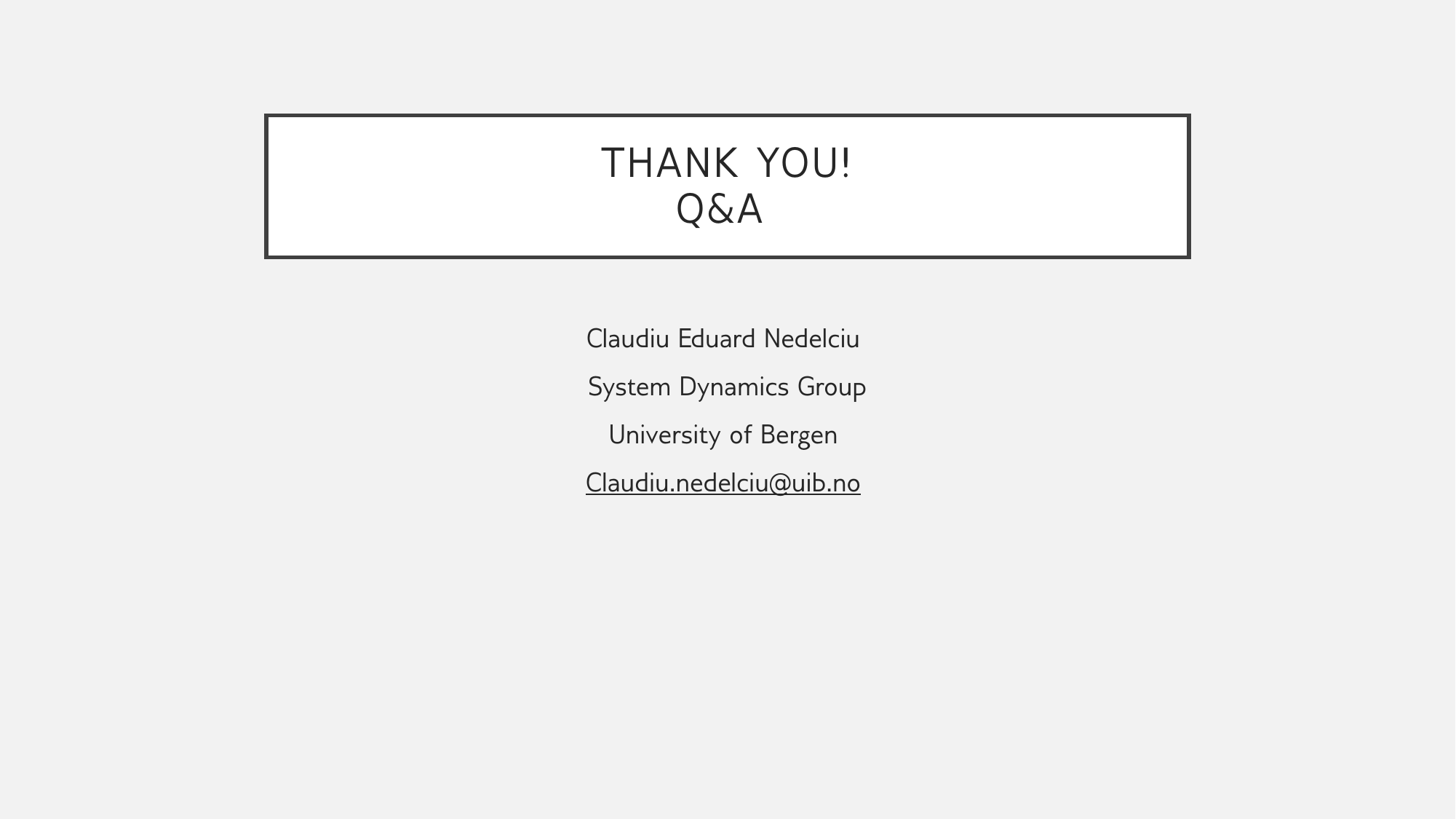

# Thank you! Q&A
Claudiu Eduard Nedelciu
System Dynamics Group
University of Bergen
Claudiu.nedelciu@uib.no